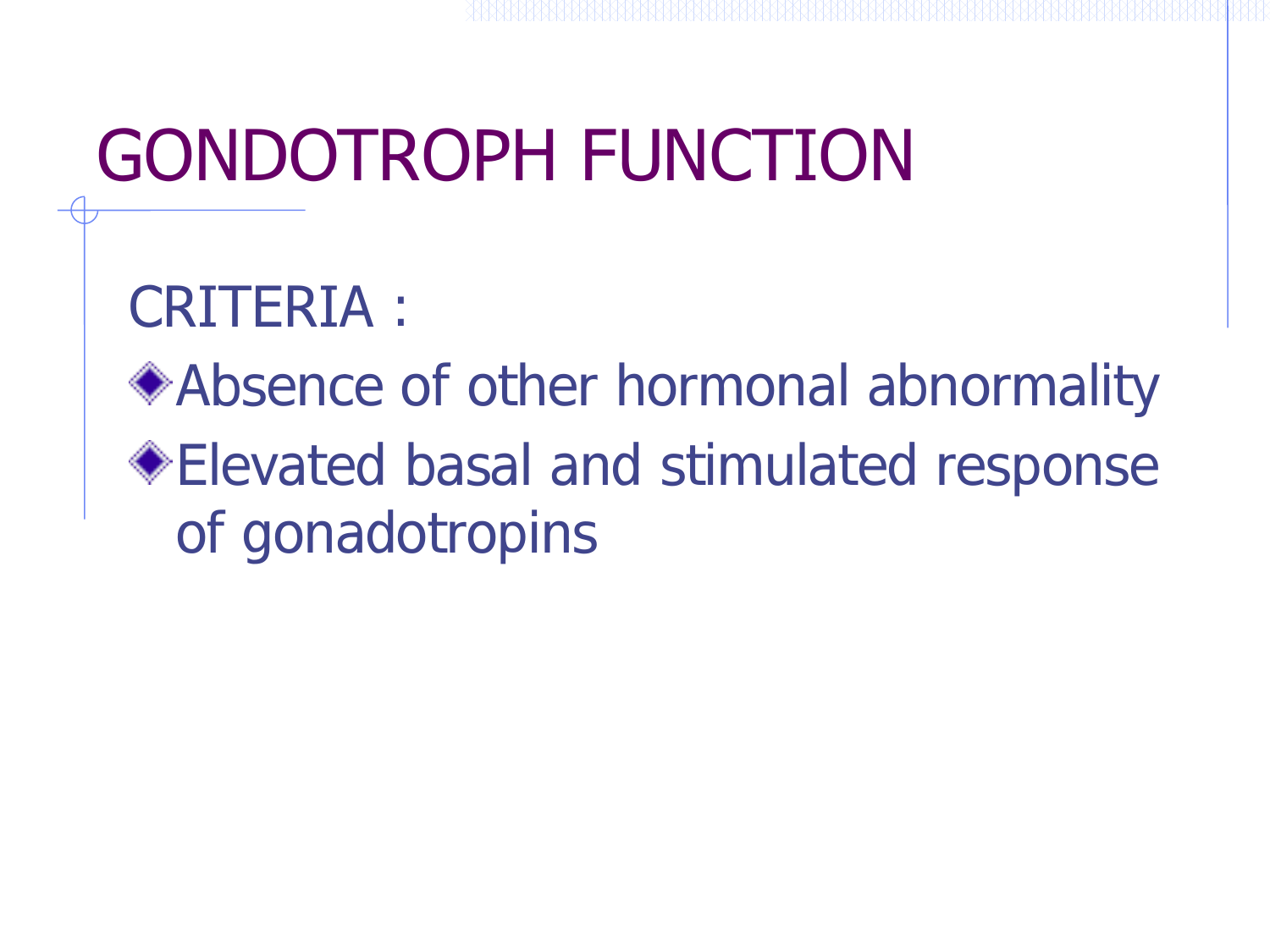

# GONDOTROPH FUNCTION
CRITERIA :
Absence of other hormonal abnormality
Elevated basal and stimulated response of gonadotropins